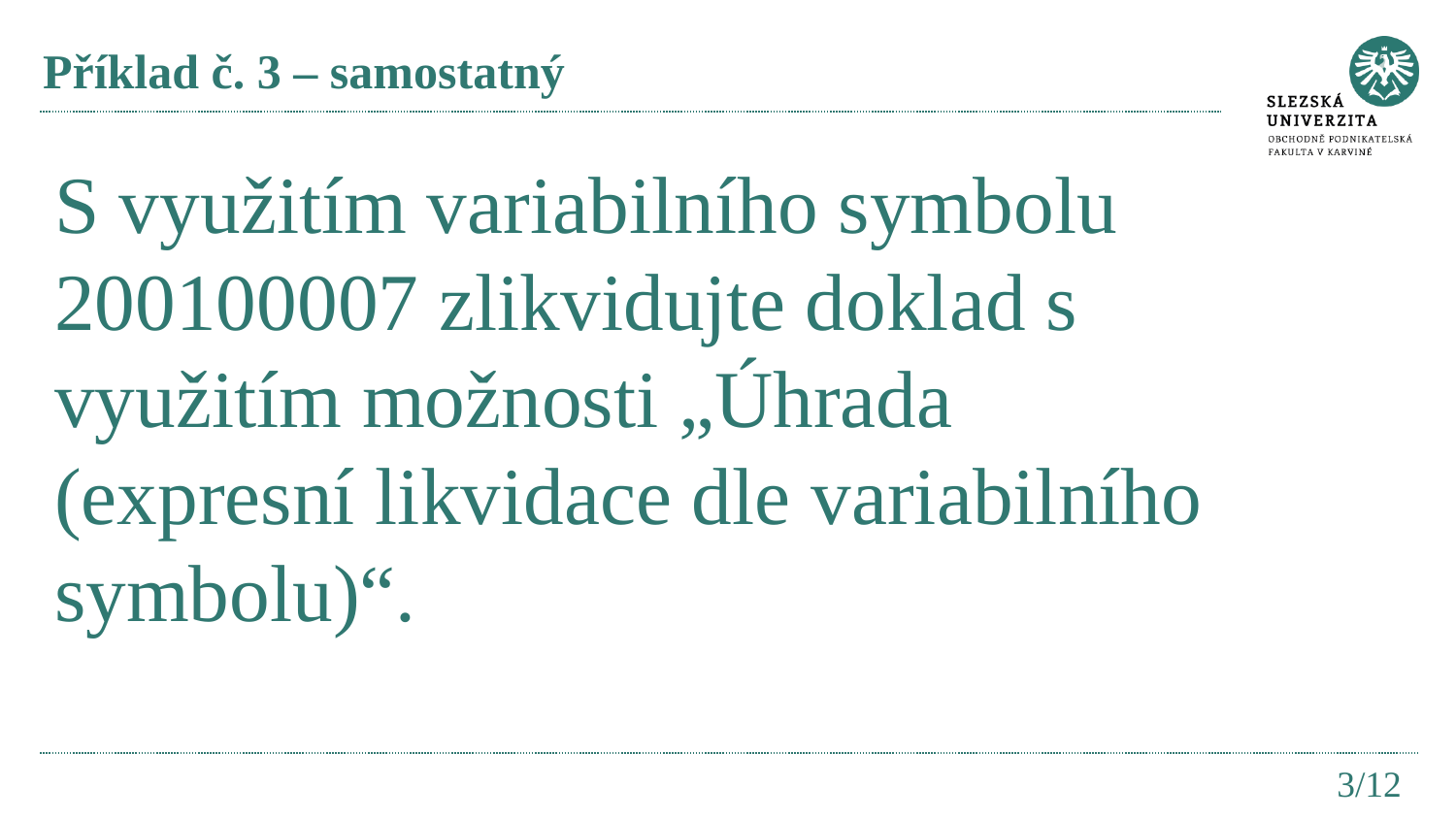

# Příklad č. 3 – samostatný
S využitím variabilního symbolu 200100007 zlikvidujte doklad s využitím možnosti „Úhrada (expresní likvidace dle variabilního symbolu)“.
3/12